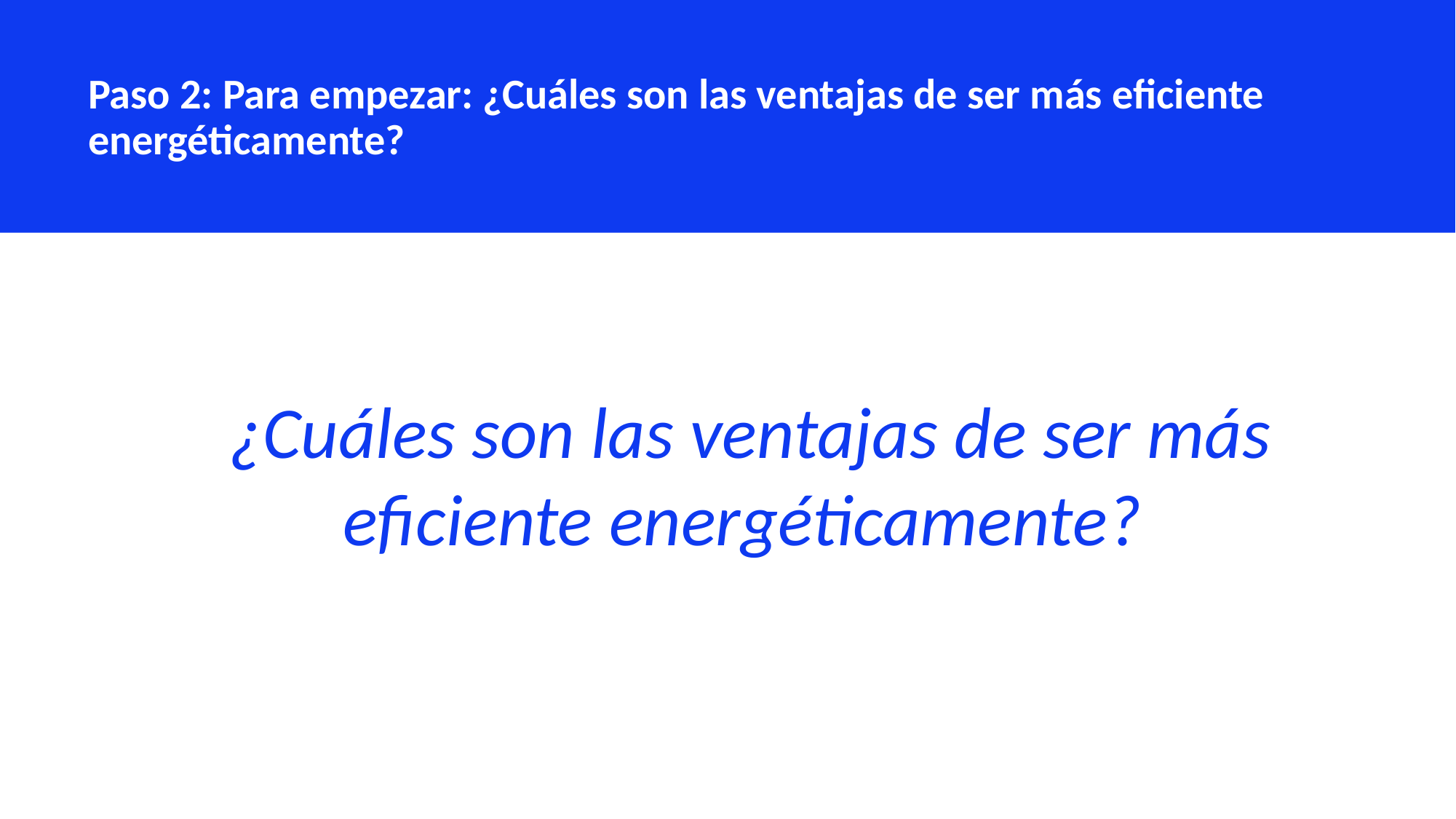

Paso 2: Para empezar: ¿Cuáles son las ventajas de ser más eficiente energéticamente?

¿Cuáles son las ventajas de ser más eficiente energéticamente?